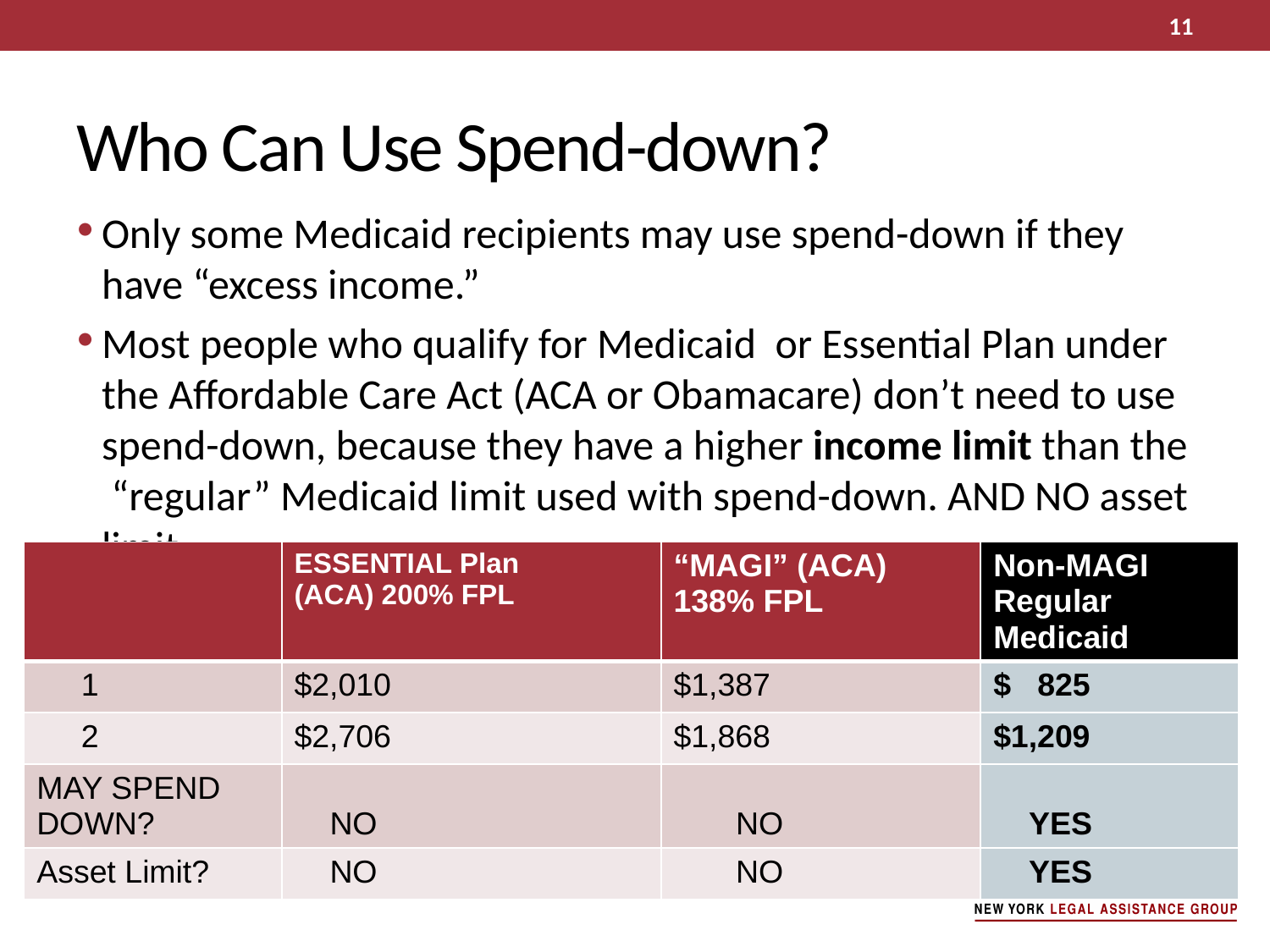

11
# Who Can Use Spend-down?
Only some Medicaid recipients may use spend-down if they have “excess income.”
Most people who qualify for Medicaid  or Essential Plan under the Affordable Care Act (ACA or Obamacare) don’t need to use spend-down, because they have a higher income limit than the  “regular” Medicaid limit used with spend-down. AND NO asset limit.
|  | ESSENTIAL Plan (ACA) 200% FPL | “MAGI” (ACA) 138% FPL | Non-MAGI Regular Medicaid |
| --- | --- | --- | --- |
| 1 | $2,010 | $1,387 | $ 825 |
| 2 | $2,706 | $1,868 | $1,209 |
| MAY SPEND DOWN? | NO | NO | YES |
| Asset Limit? | NO | NO | YES |